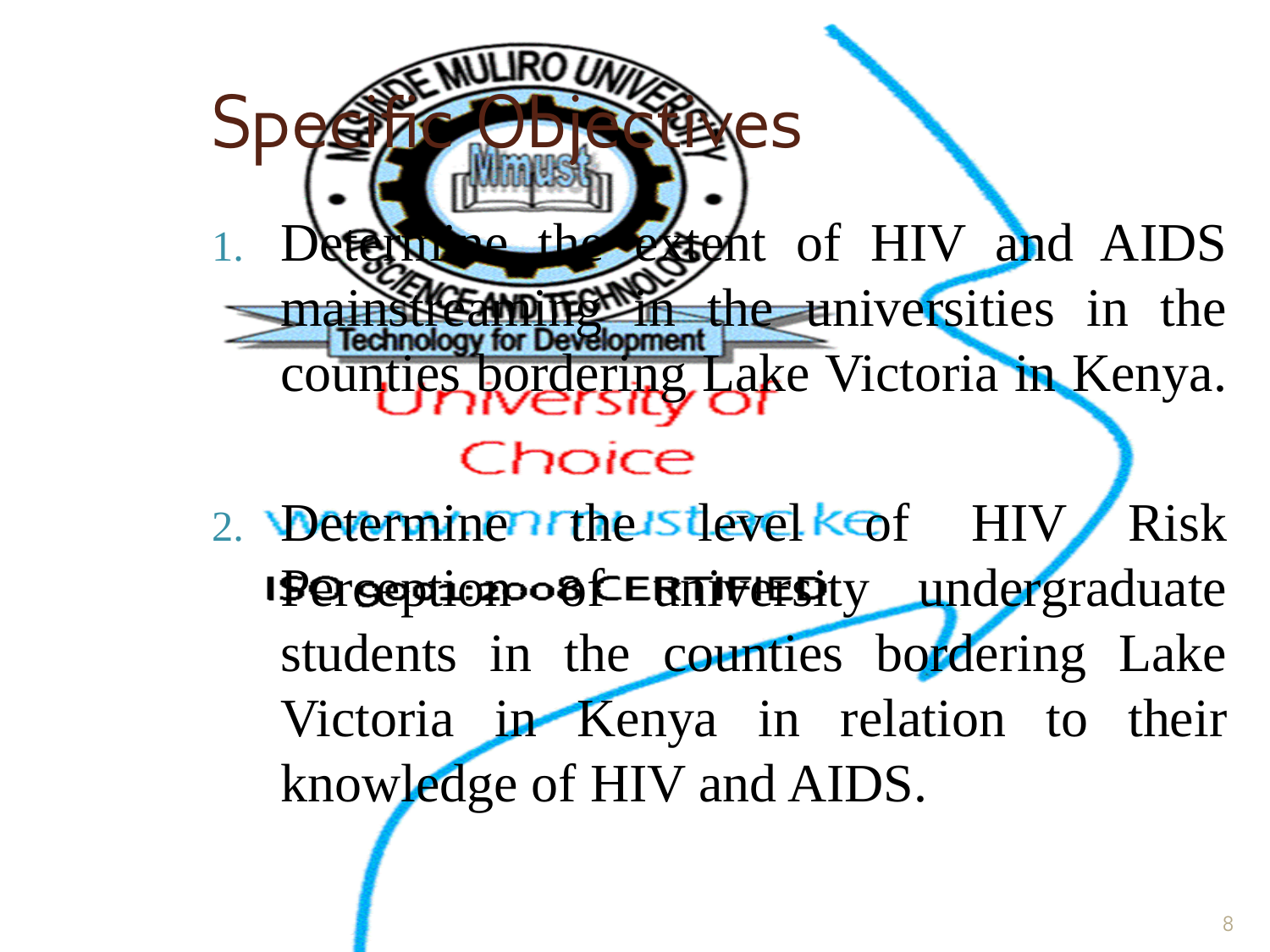

# Specific Objectives
Determine the extent of HIV and AIDS mainstreaming in the universities in the counties bordering Lake Victoria in Kenya.

Determine the level of HIV Risk Perception of university undergraduate students in the counties bordering Lake Victoria in Kenya in relation to their knowledge of HIV and AIDS.

8